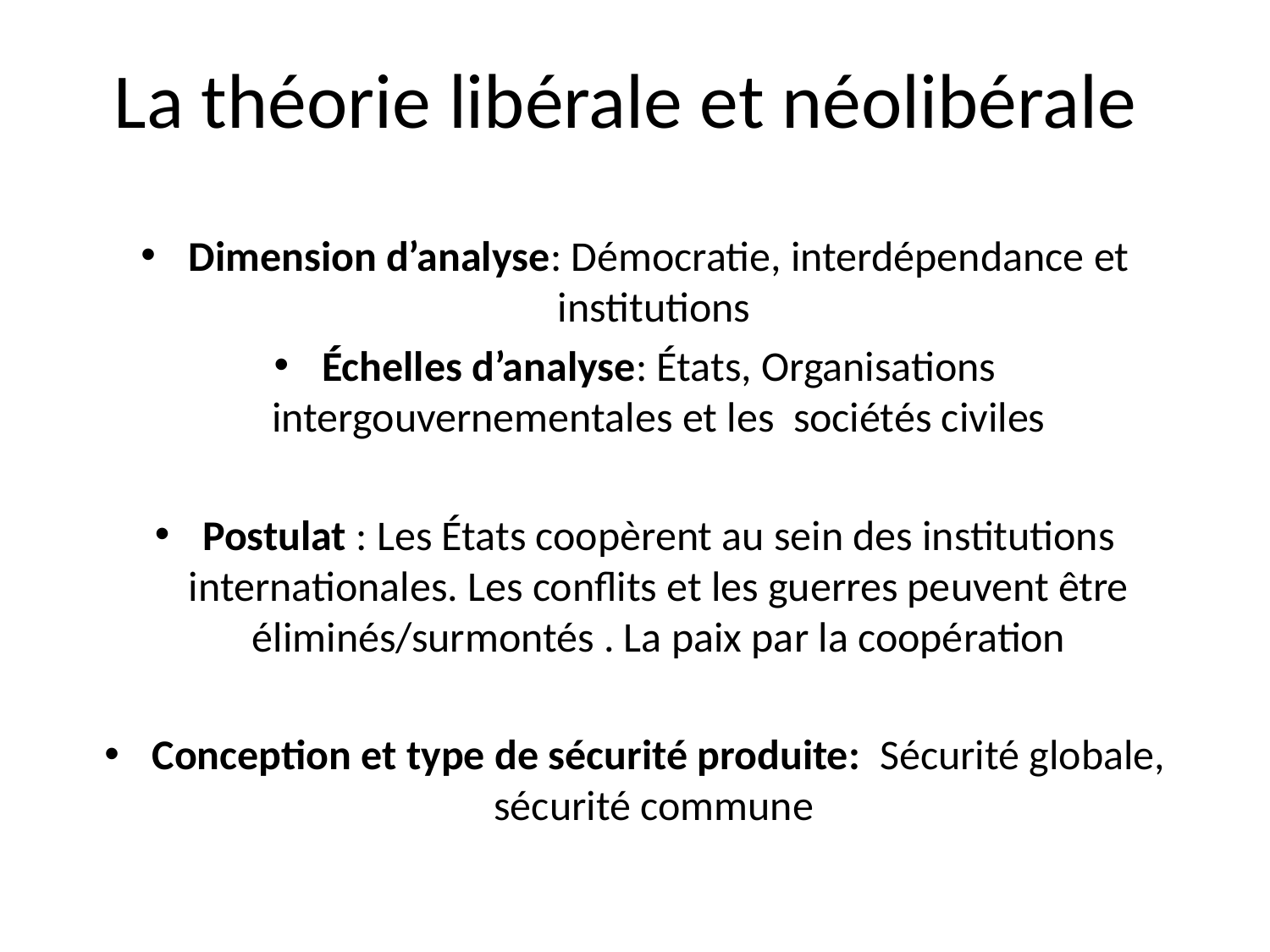

# La théorie libérale et néolibérale
Dimension d’analyse: Démocratie, interdépendance et institutions
Échelles d’analyse: États, Organisations intergouvernementales et les  sociétés civiles

Postulat : Les États coopèrent au sein des institutions internationales. Les conflits et les guerres peuvent être éliminés/surmontés . La paix par la coopération

Conception et type de sécurité produite:  Sécurité globale, sécurité commune